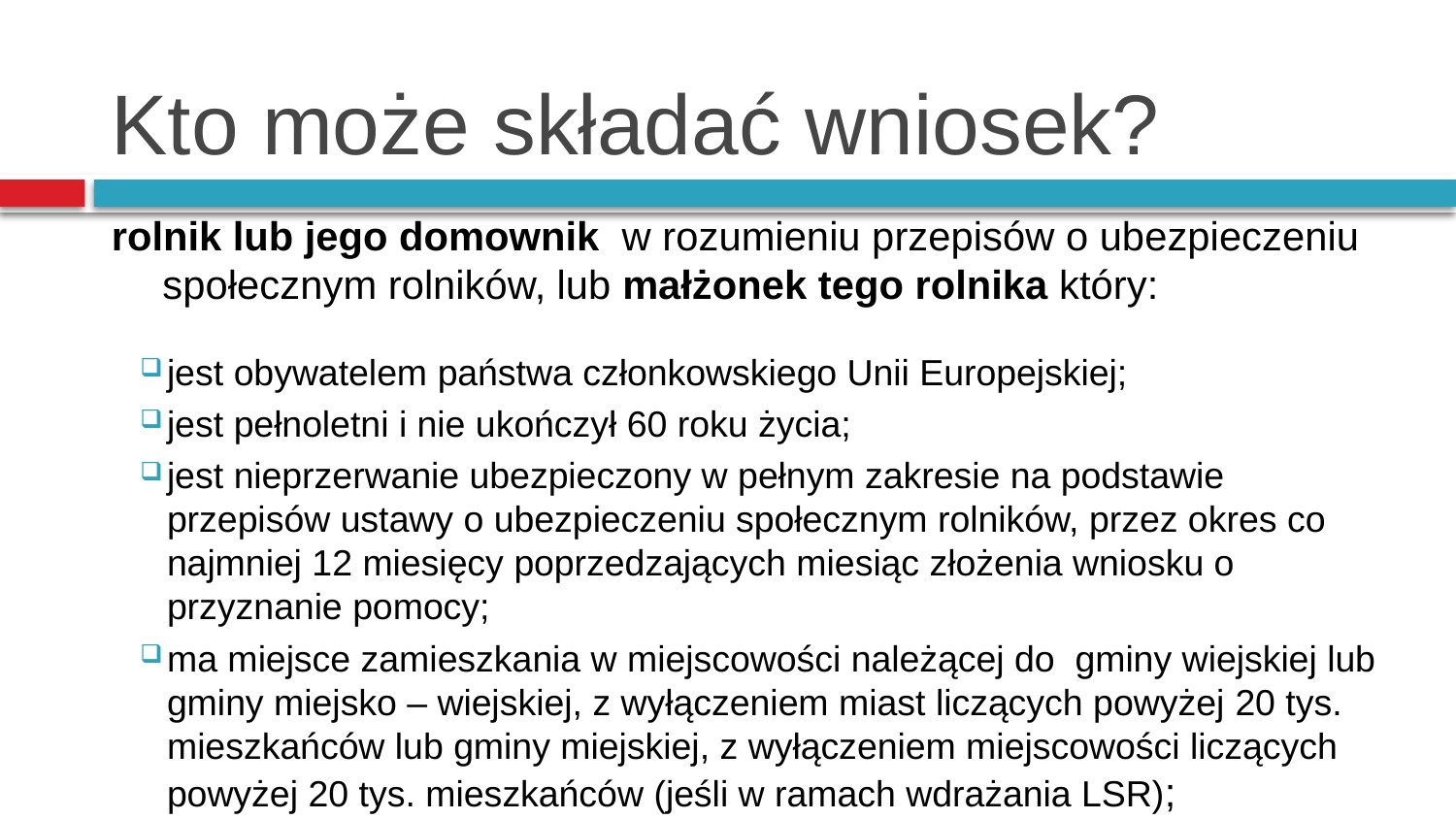

# Kto może składać wniosek?
rolnik lub jego domownik  w rozumieniu przepisów o ubezpieczeniu społecznym rolników, lub małżonek tego rolnika który:

jest obywatelem państwa członkowskiego Unii Europejskiej;
jest pełnoletni i nie ukończył 60 roku życia;
jest nieprzerwanie ubezpieczony w pełnym zakresie na podstawie przepisów ustawy o ubezpieczeniu społecznym rolników, przez okres co najmniej 12 miesięcy poprzedzających miesiąc złożenia wniosku o przyznanie pomocy;
ma miejsce zamieszkania w miejscowości należącej do  gminy wiejskiej lub gminy miejsko – wiejskiej, z wyłączeniem miast liczących powyżej 20 tys. mieszkańców lub gminy miejskiej, z wyłączeniem miejscowości liczących powyżej 20 tys. mieszkańców (jeśli w ramach wdrażania LSR);